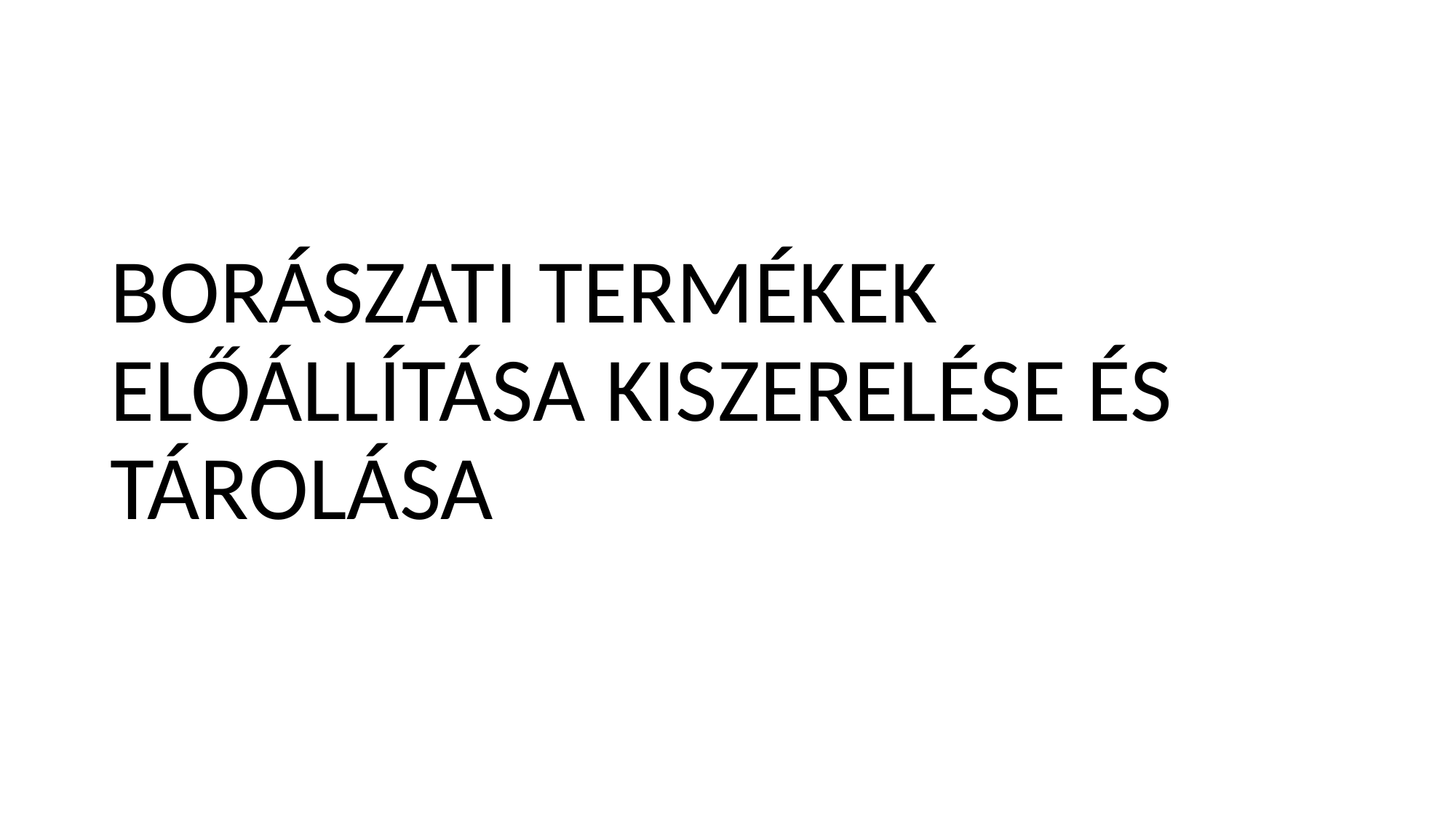

# BORÁSZATI TERMÉKEK ELŐÁLLÍTÁSA KISZERELÉSE ÉS TÁROLÁSA